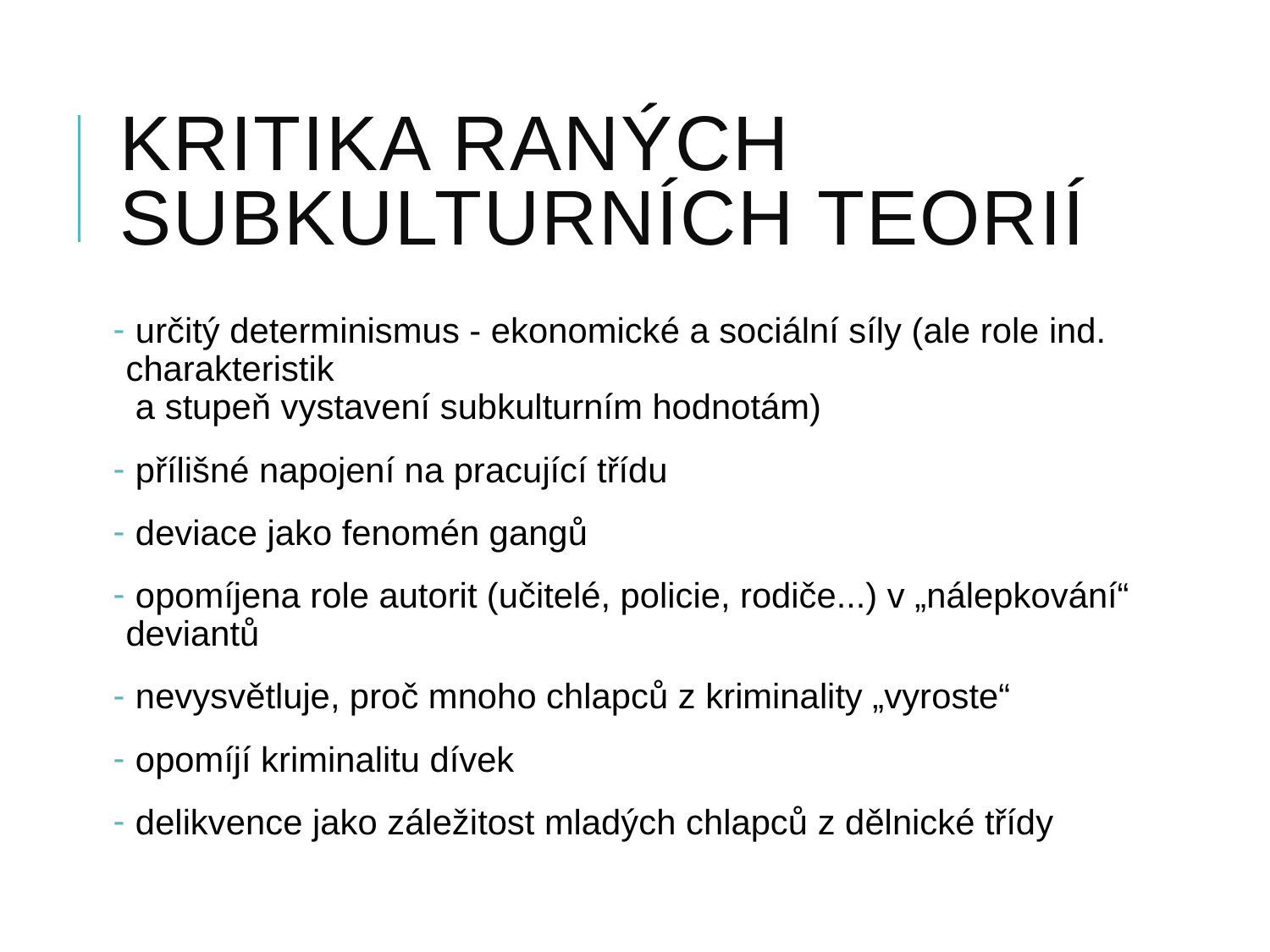

# kritika raných subkulturních teorií
 určitý determinismus - ekonomické a sociální síly (ale role ind. charakteristik
 a stupeň vystavení subkulturním hodnotám)
 přílišné napojení na pracující třídu
 deviace jako fenomén gangů
 opomíjena role autorit (učitelé, policie, rodiče...) v „nálepkování“ deviantů
 nevysvětluje, proč mnoho chlapců z kriminality „vyroste“
 opomíjí kriminalitu dívek
 delikvence jako záležitost mladých chlapců z dělnické třídy